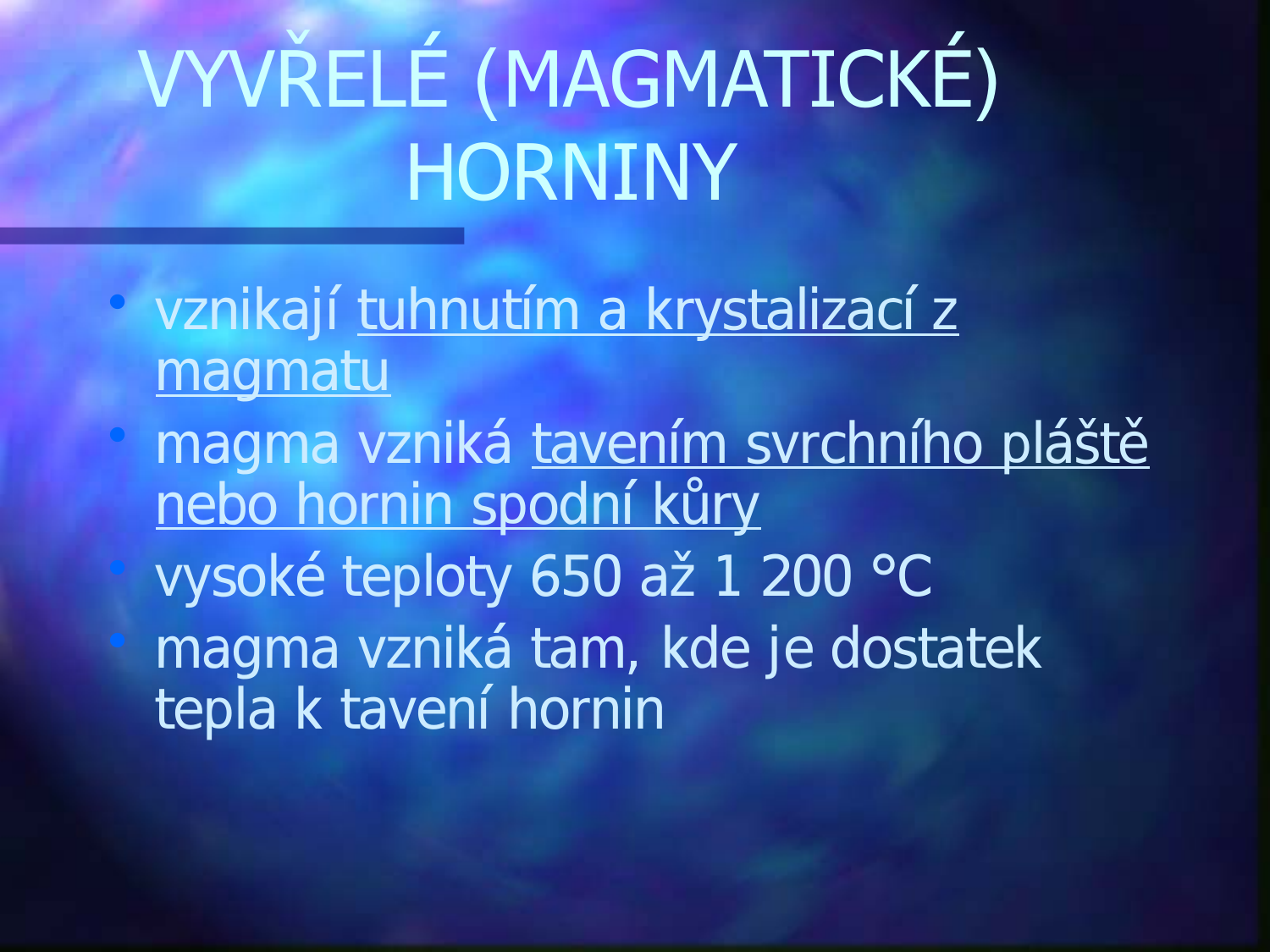

# VYVŘELÉ (MAGMATICKÉ) HORNINY
vznikají tuhnutím a krystalizací z magmatu
magma vzniká tavením svrchního pláště nebo hornin spodní kůry
vysoké teploty 650 až 1 200 °C
magma vzniká tam, kde je dostatek tepla k tavení hornin